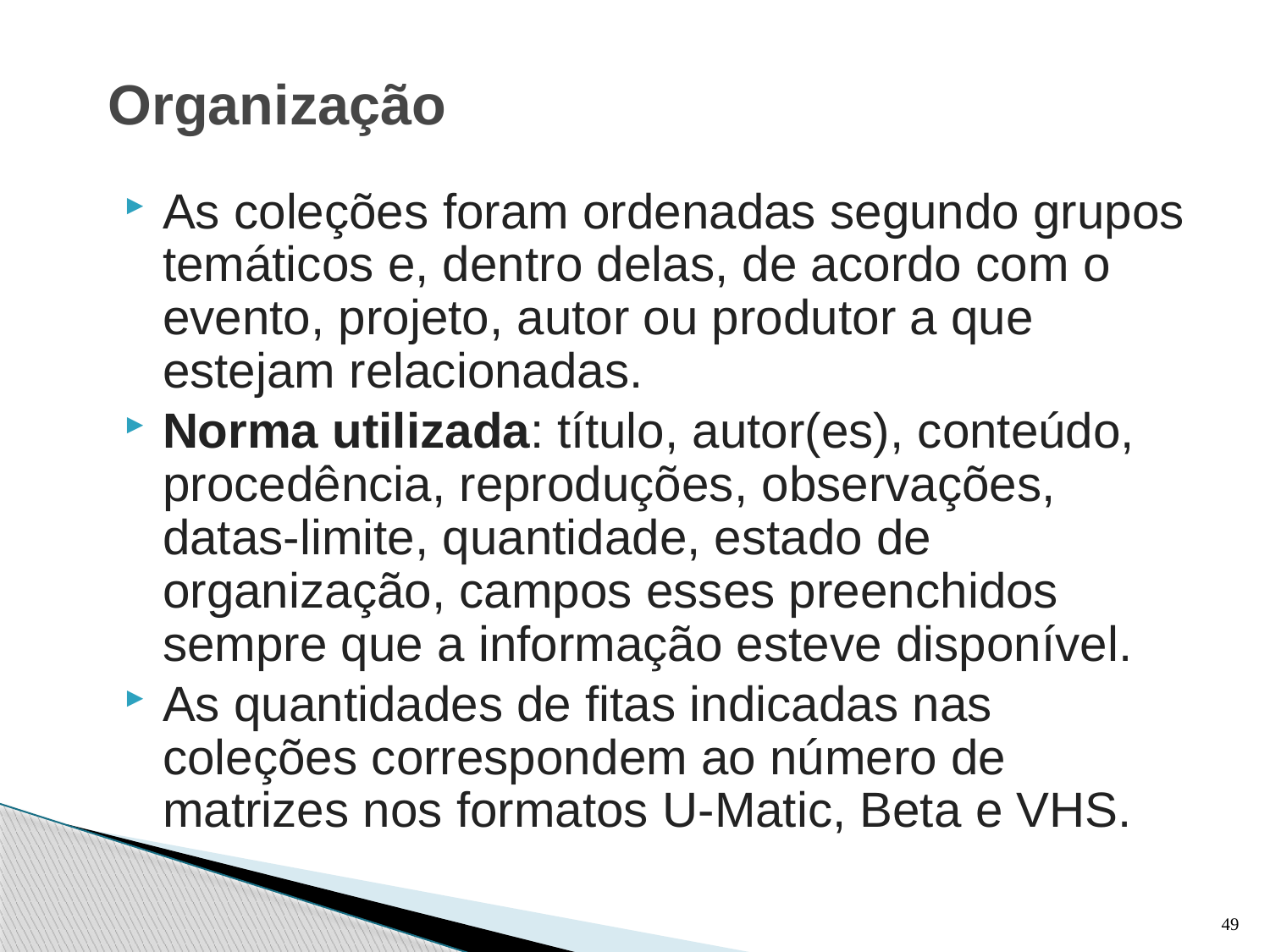

# Organização
As coleções foram ordenadas segundo grupos temáticos e, dentro delas, de acordo com o evento, projeto, autor ou produtor a que estejam relacionadas.
Norma utilizada: título, autor(es), conteúdo, procedência, reproduções, observações, datas-limite, quantidade, estado de organização, campos esses preenchidos sempre que a informação esteve disponível.
As quantidades de fitas indicadas nas coleções correspondem ao número de matrizes nos formatos U-Matic, Beta e VHS.
49